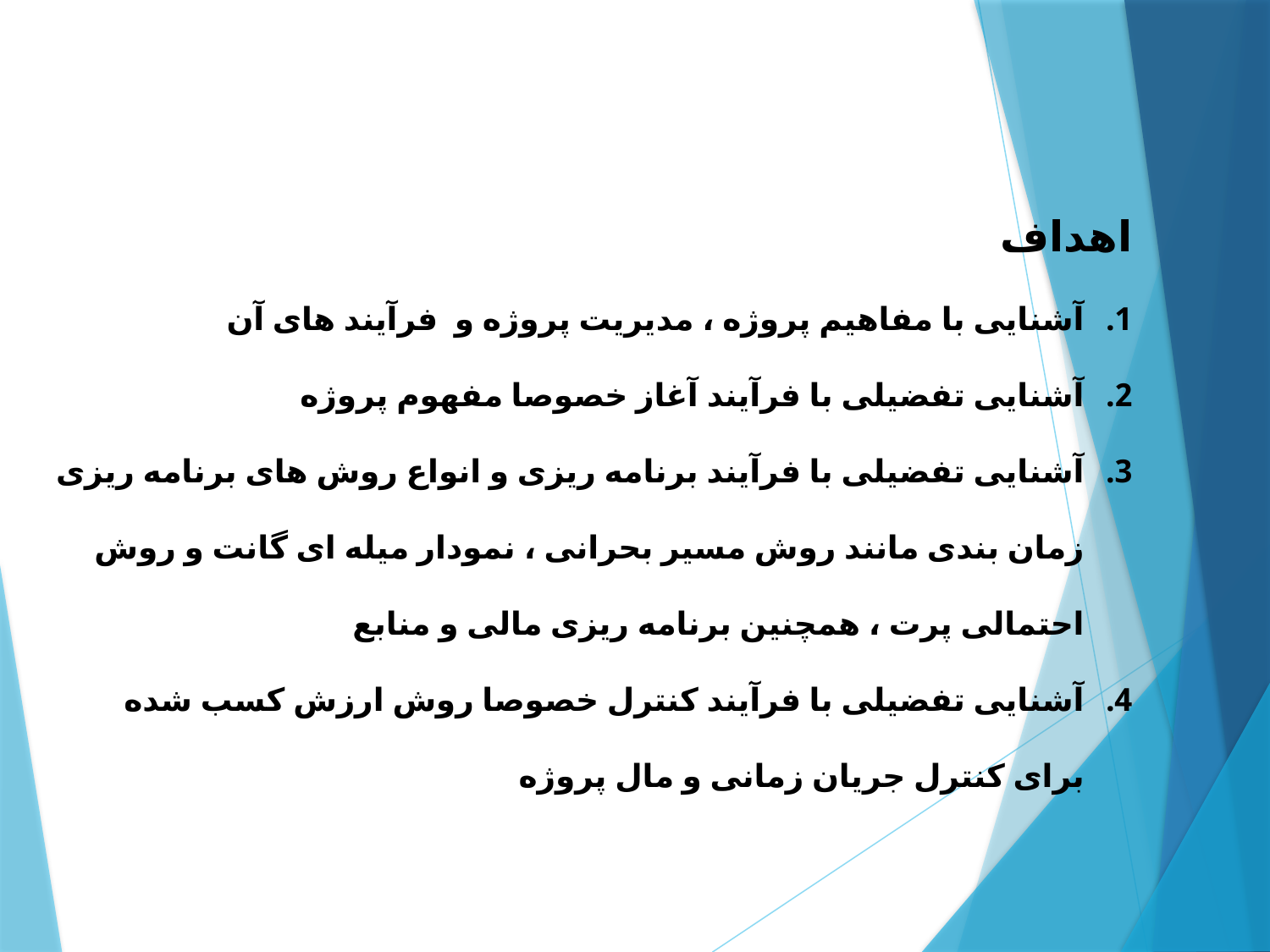

اهداف
آشنایی با مفاهیم پروژه ، مدیریت پروژه و  فرآیند های آن
آشنایی تفضیلی با فرآیند آغاز خصوصا مفهوم پروژه
آشنایی تفضیلی با فرآیند برنامه ریزی و انواع روش های برنامه ریزی زمان بندی مانند روش مسیر بحرانی ، نمودار میله ای گانت و روش احتمالی پرت ، همچنین برنامه ریزی مالی و منابع
آشنایی تفضیلی با فرآیند کنترل خصوصا روش ارزش کسب شده برای کنترل جریان زمانی و مال پروژه